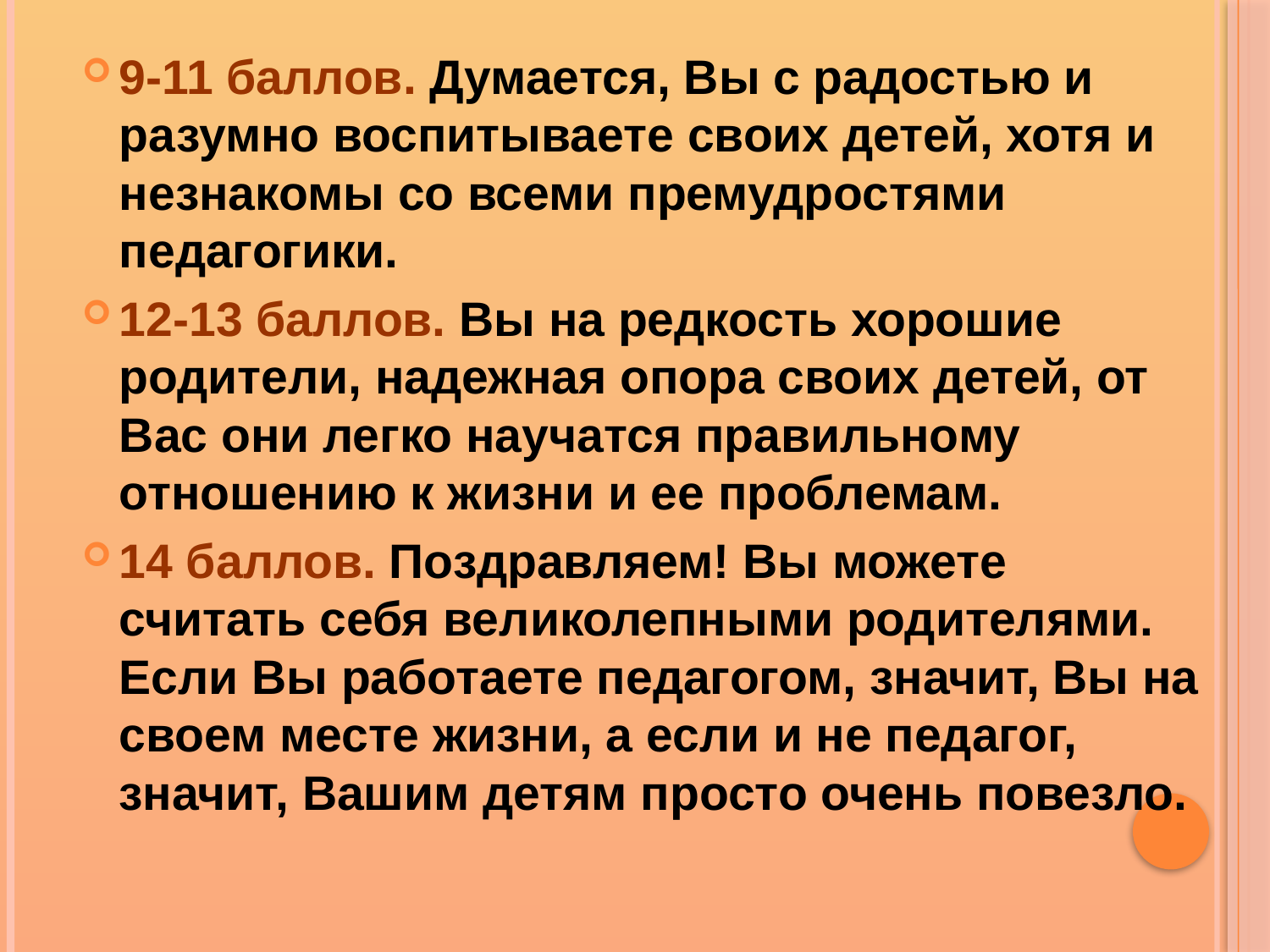

9-11 баллов. Думается, Вы с радостью и разумно воспитываете своих детей, хотя и незнакомы со всеми премудростями педагогики.
12-13 баллов. Вы на редкость хорошие родители, надежная опора своих детей, от Вас они легко научатся правильному отношению к жизни и ее проблемам.
14 баллов. Поздравляем! Вы можете считать себя великолепными родителями. Если Вы работаете педагогом, значит, Вы на своем месте жизни, а если и не педагог, значит, Вашим детям просто очень повезло.